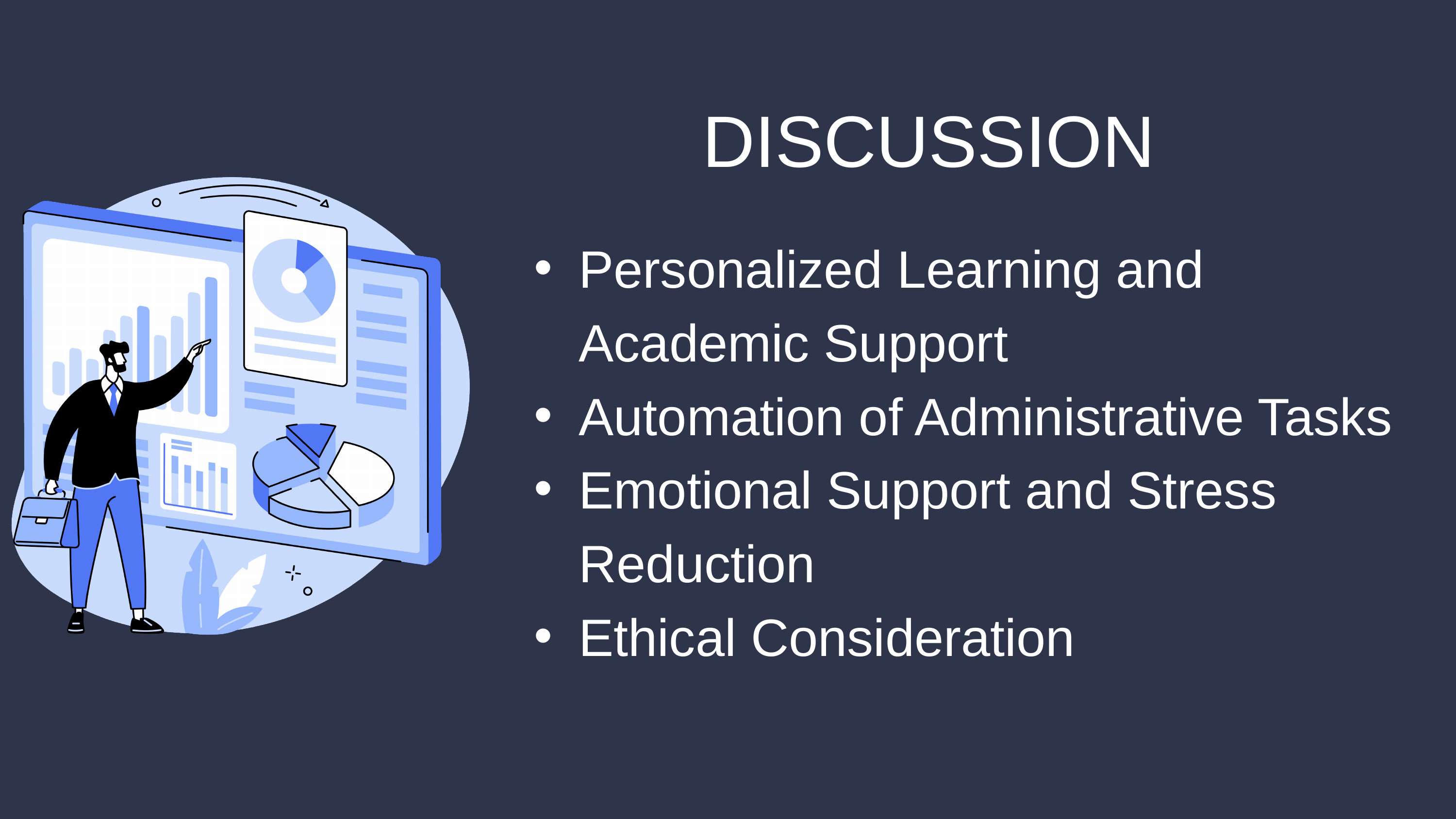

DISCUSSION

Personalized Learning and Academic Support
Automation of Administrative Tasks
Emotional Support and Stress Reduction
Ethical Consideration